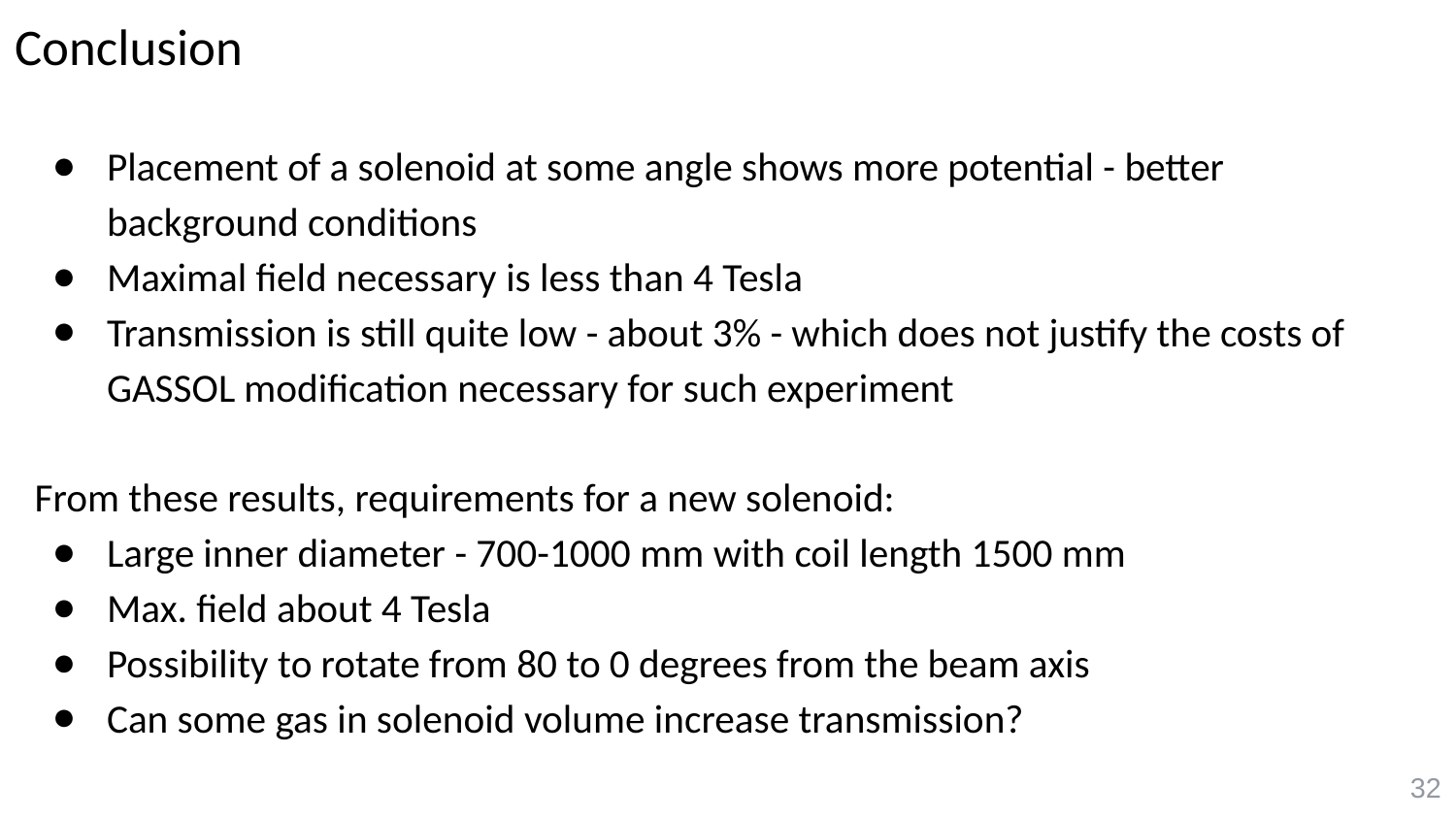

# Conclusion
Placement of a solenoid at some angle shows more potential - better background conditions
Maximal field necessary is less than 4 Tesla
Transmission is still quite low - about 3% - which does not justify the costs of GASSOL modification necessary for such experiment

From these results, requirements for a new solenoid:
Large inner diameter - 700-1000 mm with coil length 1500 mm
Max. field about 4 Tesla
Possibility to rotate from 80 to 0 degrees from the beam axis
Can some gas in solenoid volume increase transmission?

32